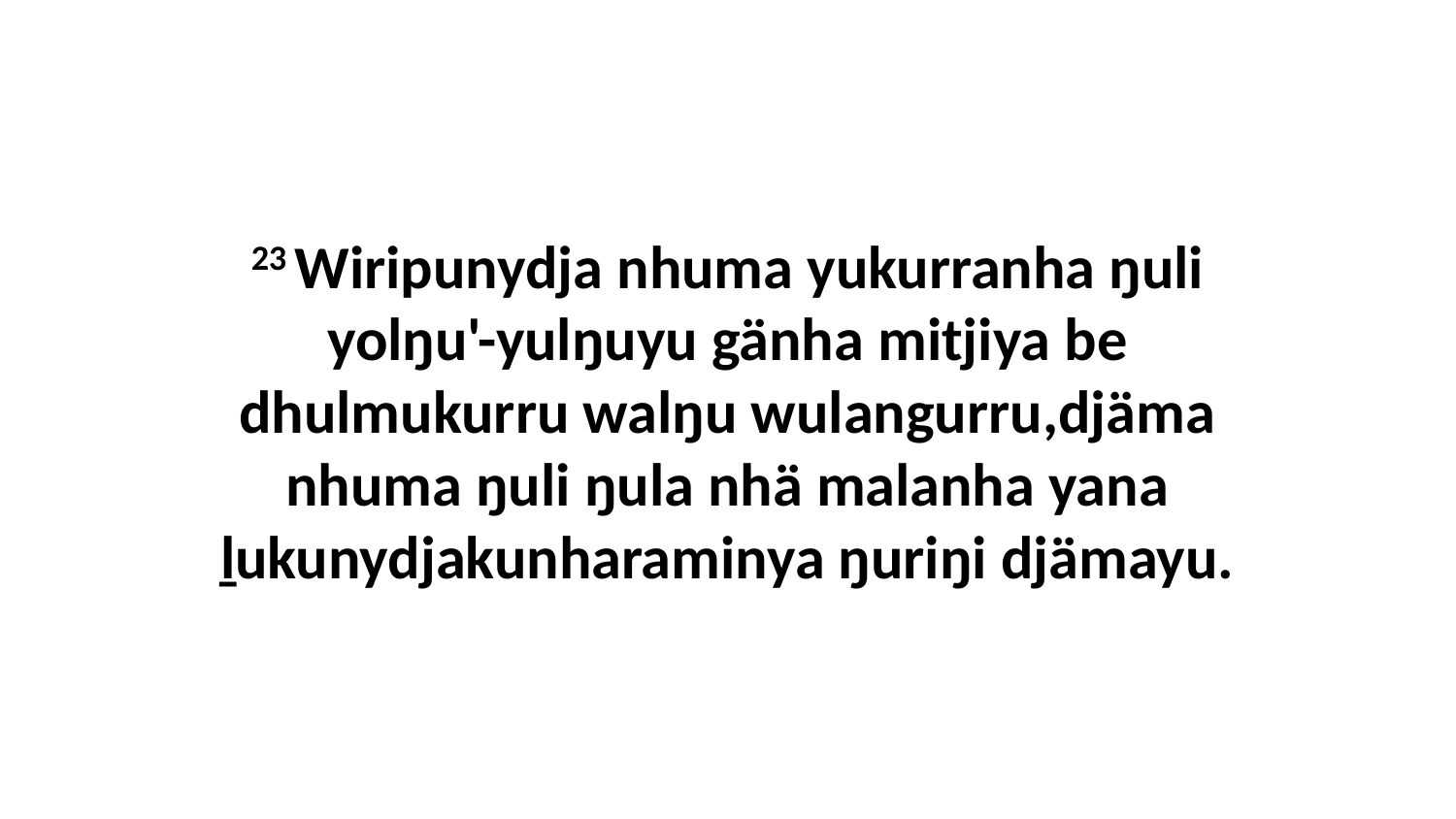

23 Wiripunydja nhuma yukurranha ŋuli yolŋu'-yulŋuyu gänha mitjiya be dhulmukurru walŋu wulangurru,djäma nhuma ŋuli ŋula nhä malanha yana ḻukunydjakunharaminya ŋuriŋi djämayu.